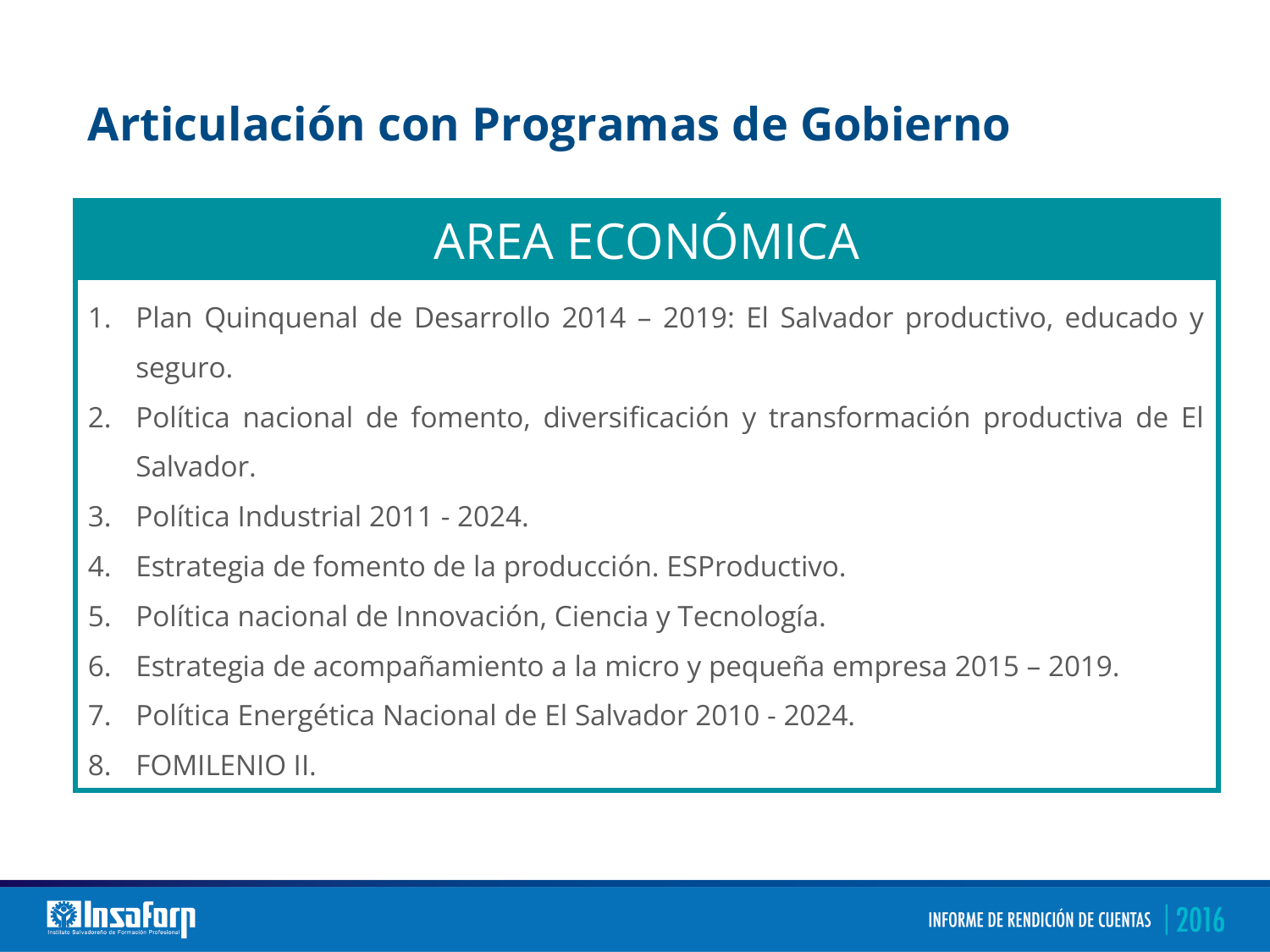

Articulación con Programas de Gobierno
| AREA ECONÓMICA |
| --- |
| Plan Quinquenal de Desarrollo 2014 – 2019: El Salvador productivo, educado y seguro. Política nacional de fomento, diversificación y transformación productiva de El Salvador. Política Industrial 2011 - 2024. Estrategia de fomento de la producción. ESProductivo. Política nacional de Innovación, Ciencia y Tecnología. Estrategia de acompañamiento a la micro y pequeña empresa 2015 – 2019. Política Energética Nacional de El Salvador 2010 - 2024. FOMILENIO II. |